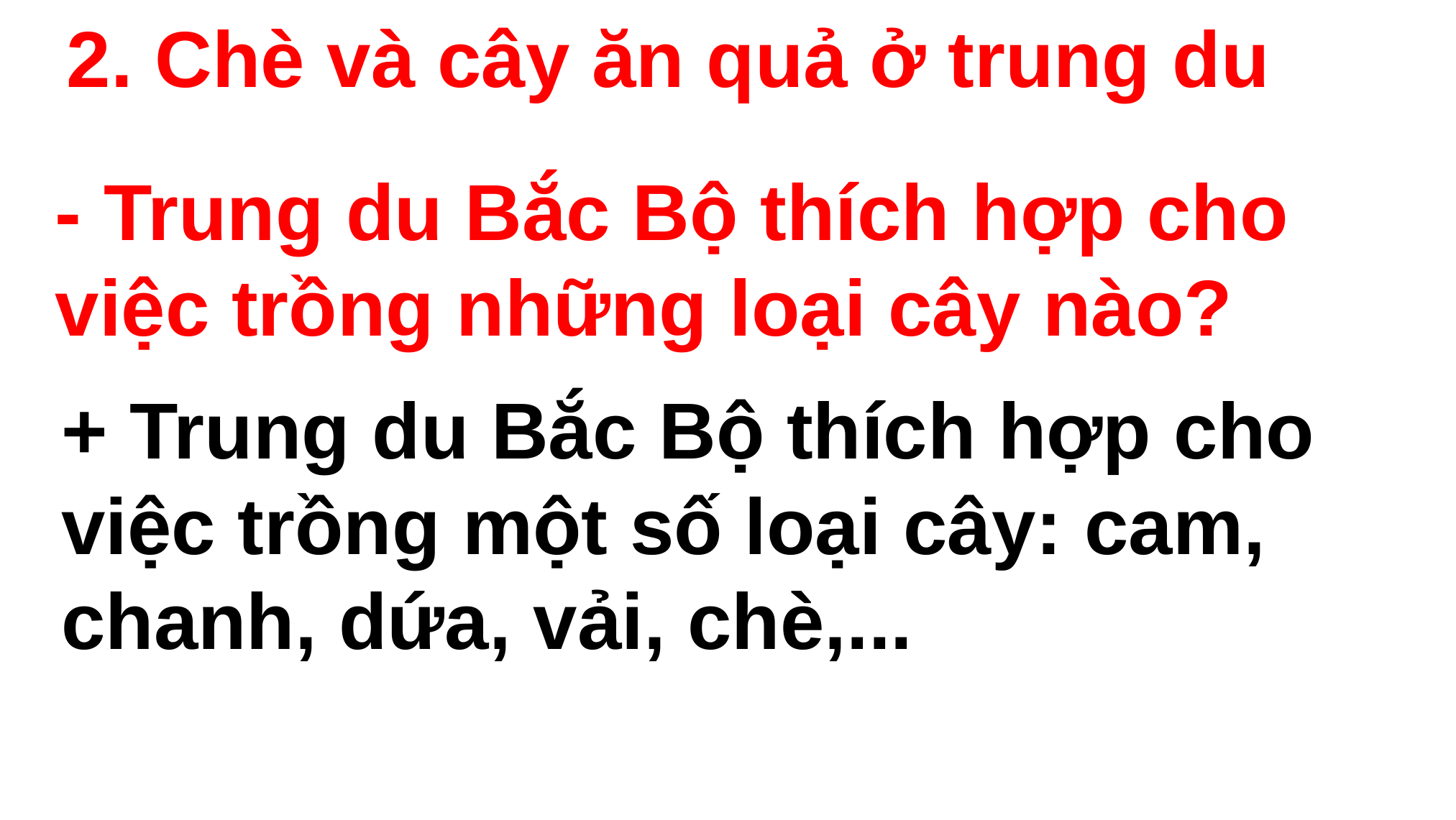

2. Chè và cây ăn quả ở trung du
- Trung du Bắc Bộ thích hợp cho việc trồng những loại cây nào?
+ Trung du Bắc Bộ thích hợp cho việc trồng một số loại cây: cam, chanh, dứa, vải, chè,...